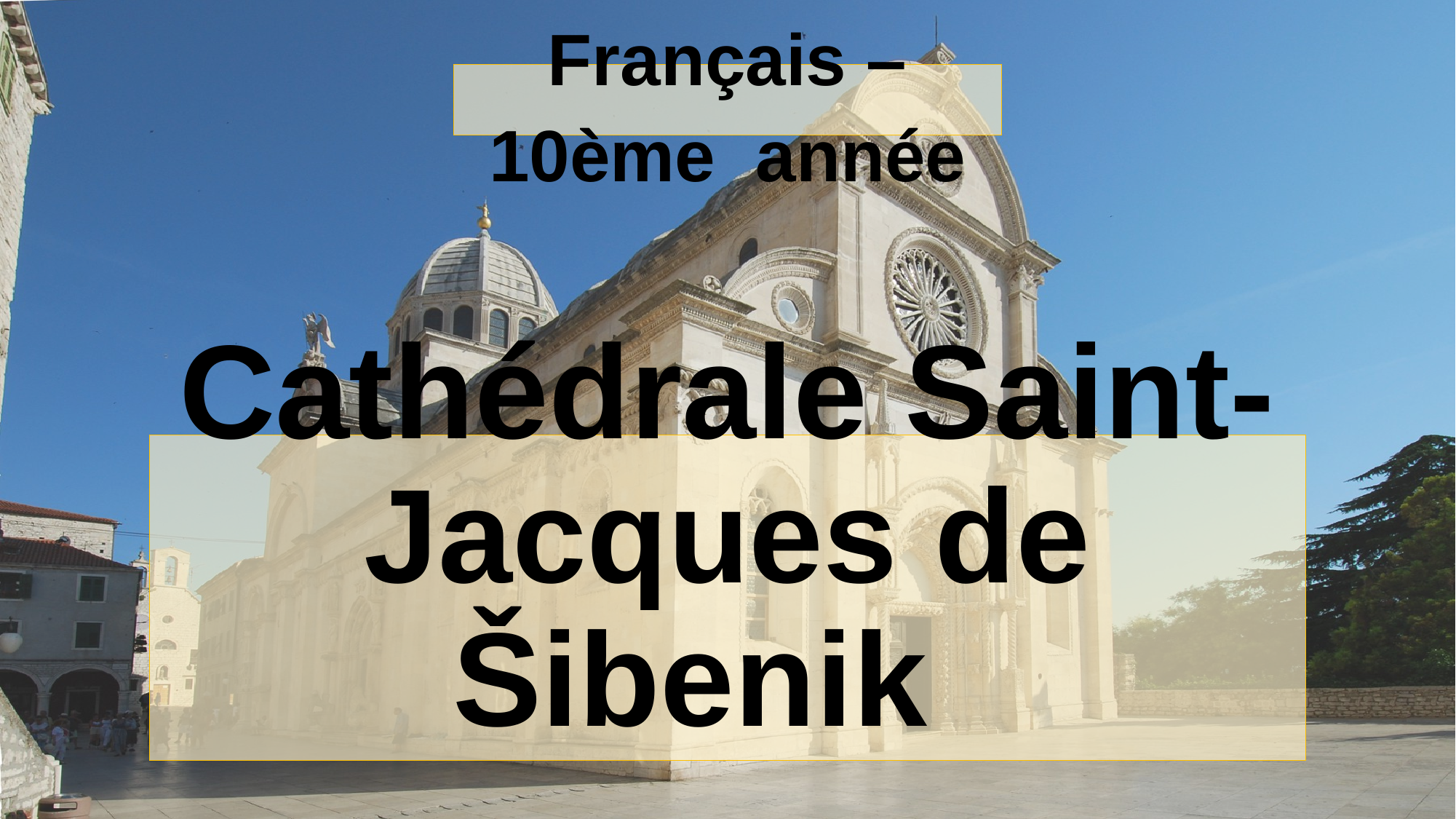

Français – 10ème  année
# Cathédrale Saint-Jacques de Šibenik